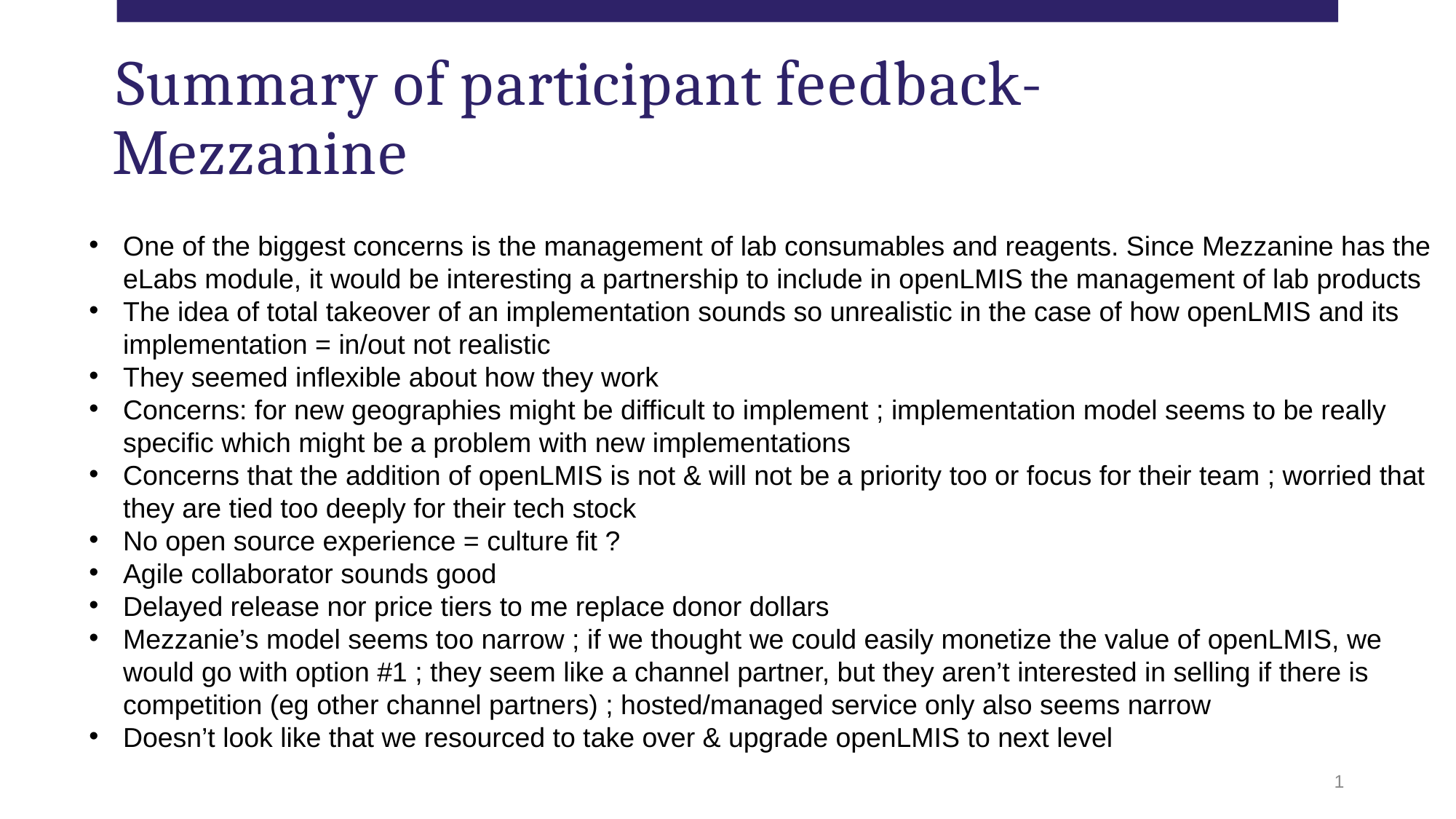

# Summary of participant feedback- Mezzanine
One of the biggest concerns is the management of lab consumables and reagents. Since Mezzanine has the eLabs module, it would be interesting a partnership to include in openLMIS the management of lab products
The idea of total takeover of an implementation sounds so unrealistic in the case of how openLMIS and its implementation = in/out not realistic
They seemed inflexible about how they work
Concerns: for new geographies might be difficult to implement ; implementation model seems to be really specific which might be a problem with new implementations
Concerns that the addition of openLMIS is not & will not be a priority too or focus for their team ; worried that they are tied too deeply for their tech stock
No open source experience = culture fit ?
Agile collaborator sounds good
Delayed release nor price tiers to me replace donor dollars
Mezzanie’s model seems too narrow ; if we thought we could easily monetize the value of openLMIS, we would go with option #1 ; they seem like a channel partner, but they aren’t interested in selling if there is competition (eg other channel partners) ; hosted/managed service only also seems narrow
Doesn’t look like that we resourced to take over & upgrade openLMIS to next level

1